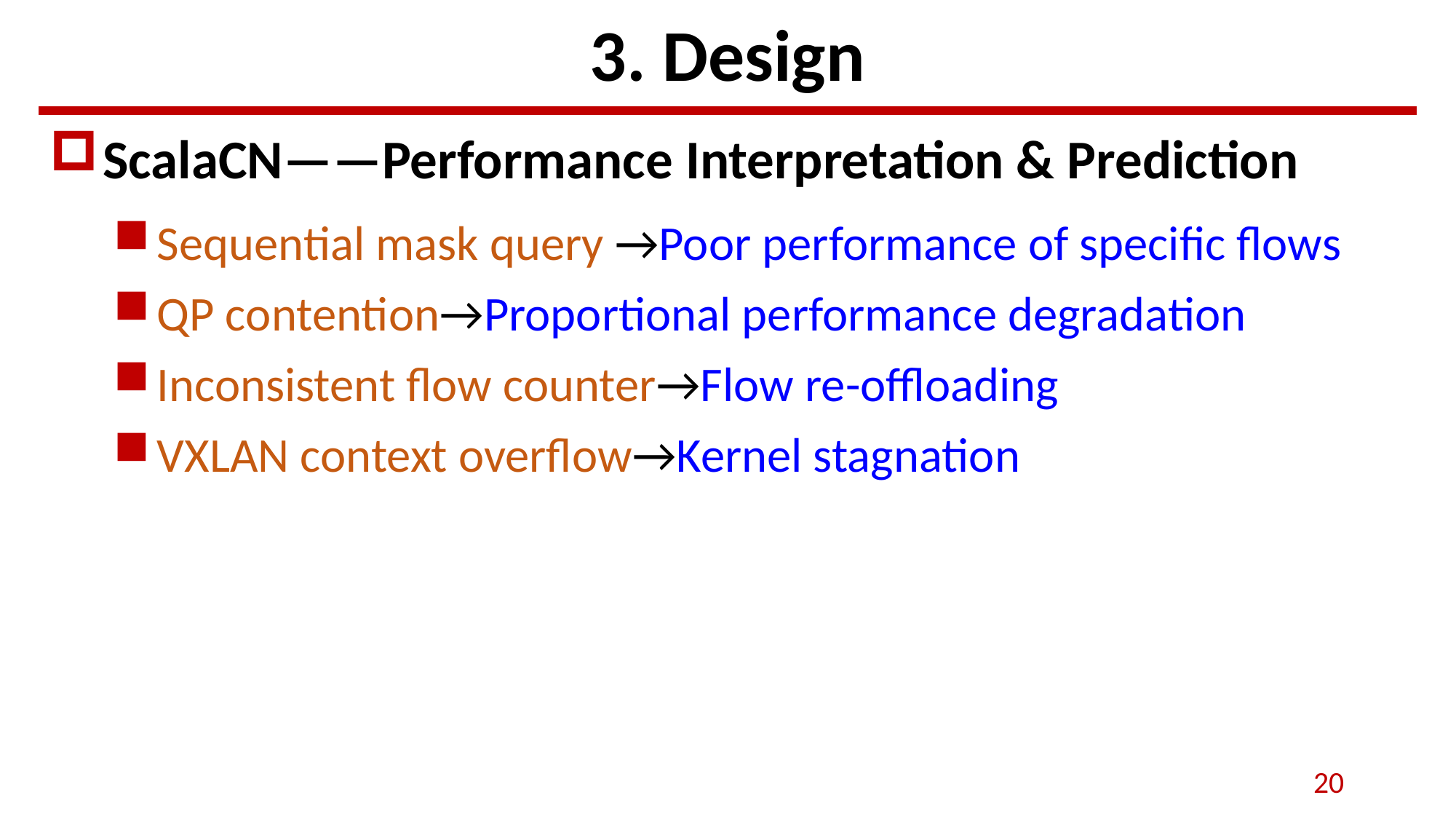

# 3. Design
ScalaCN——Performance Interpretation & Prediction
Sequential mask query →Poor performance of specific flows
QP contention→Proportional performance degradation
Inconsistent flow counter→Flow re-offloading
VXLAN context overflow→Kernel stagnation

20